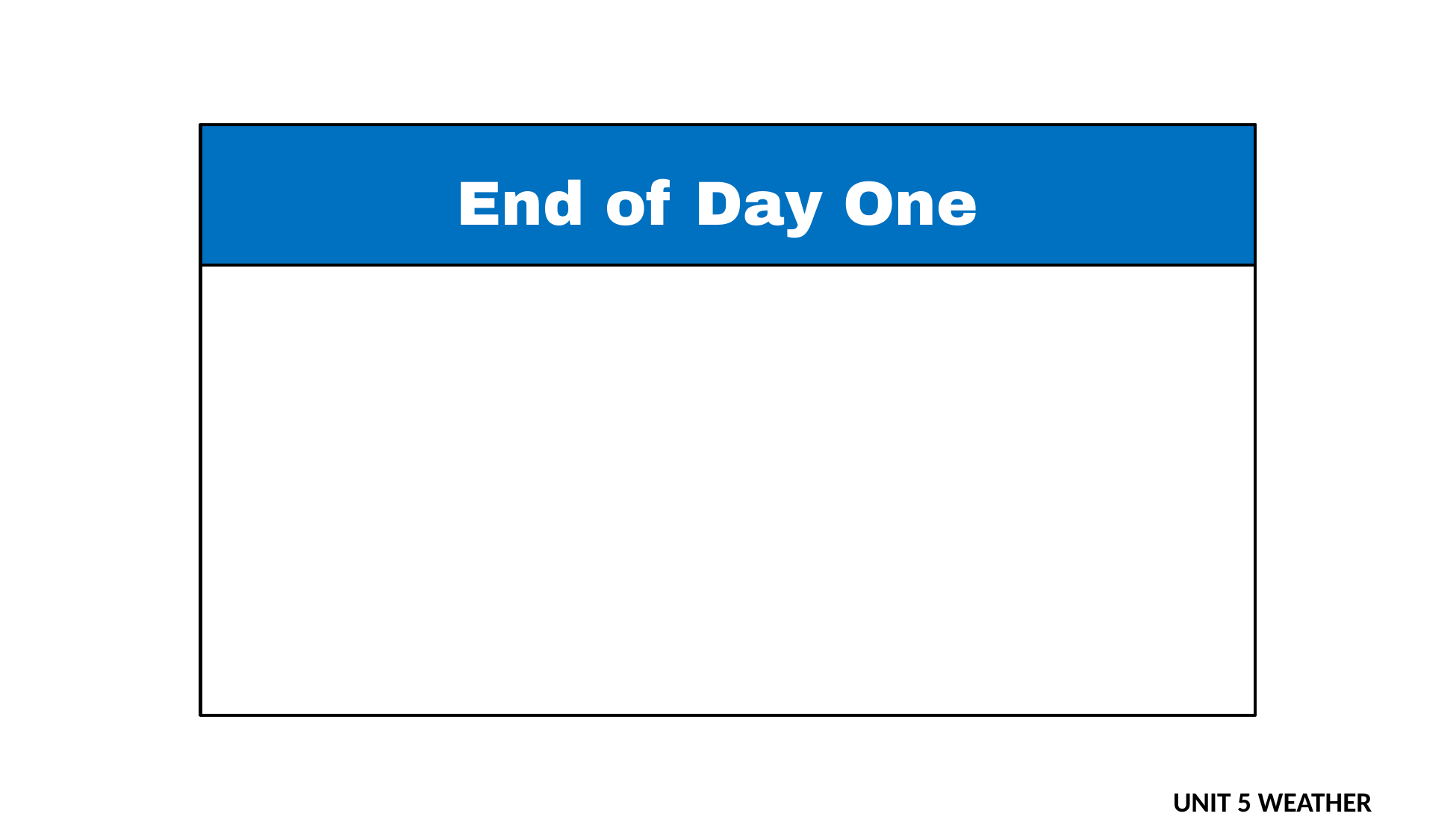

End of Day One
UNIT 5 WEATHER